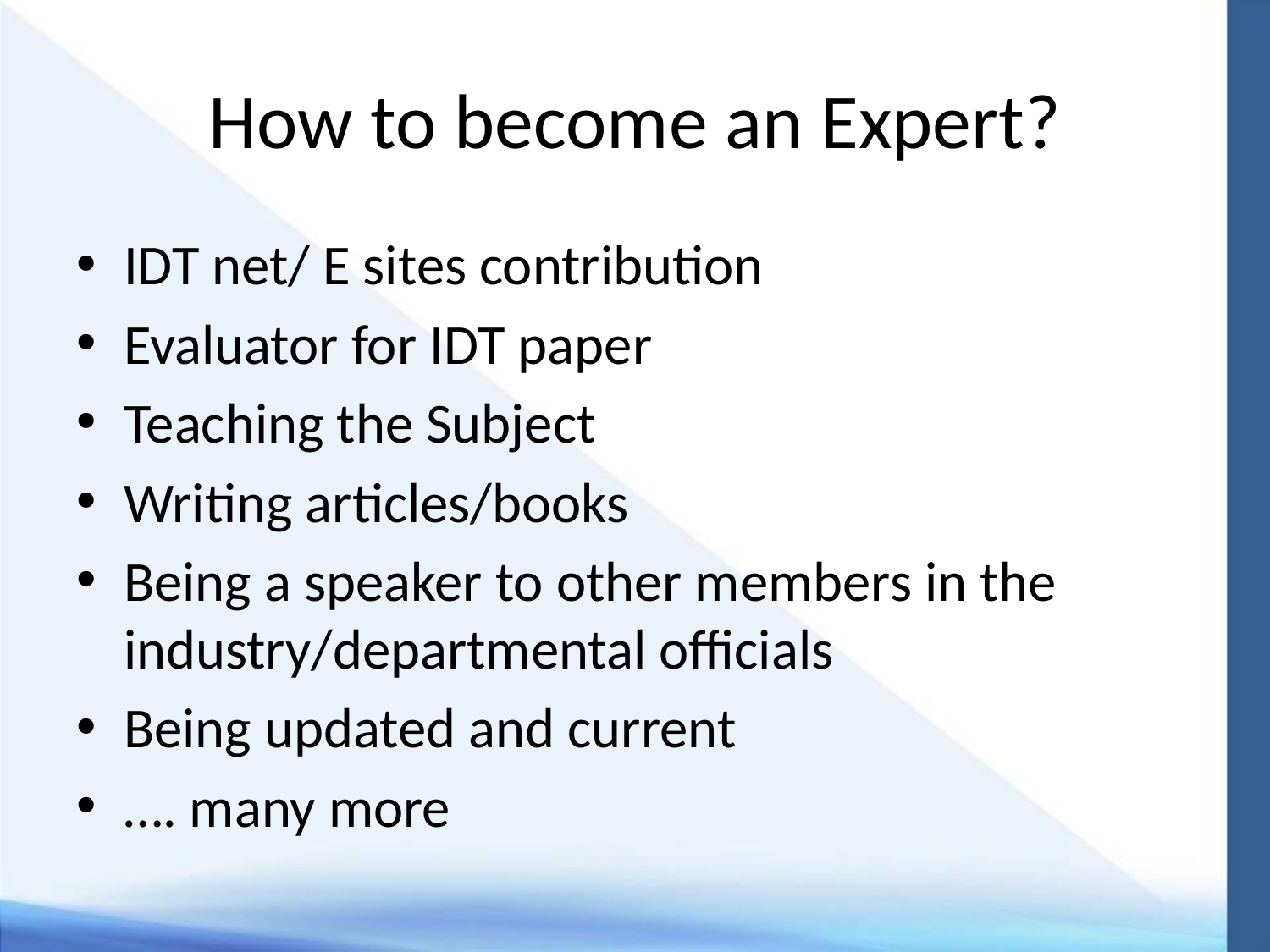

# How to become an Expert?
IDT net/ E sites contribution
Evaluator for IDT paper
Teaching the Subject
Writing articles/books
Being a speaker to other members in the industry/departmental officials
Being updated and current
…. many more